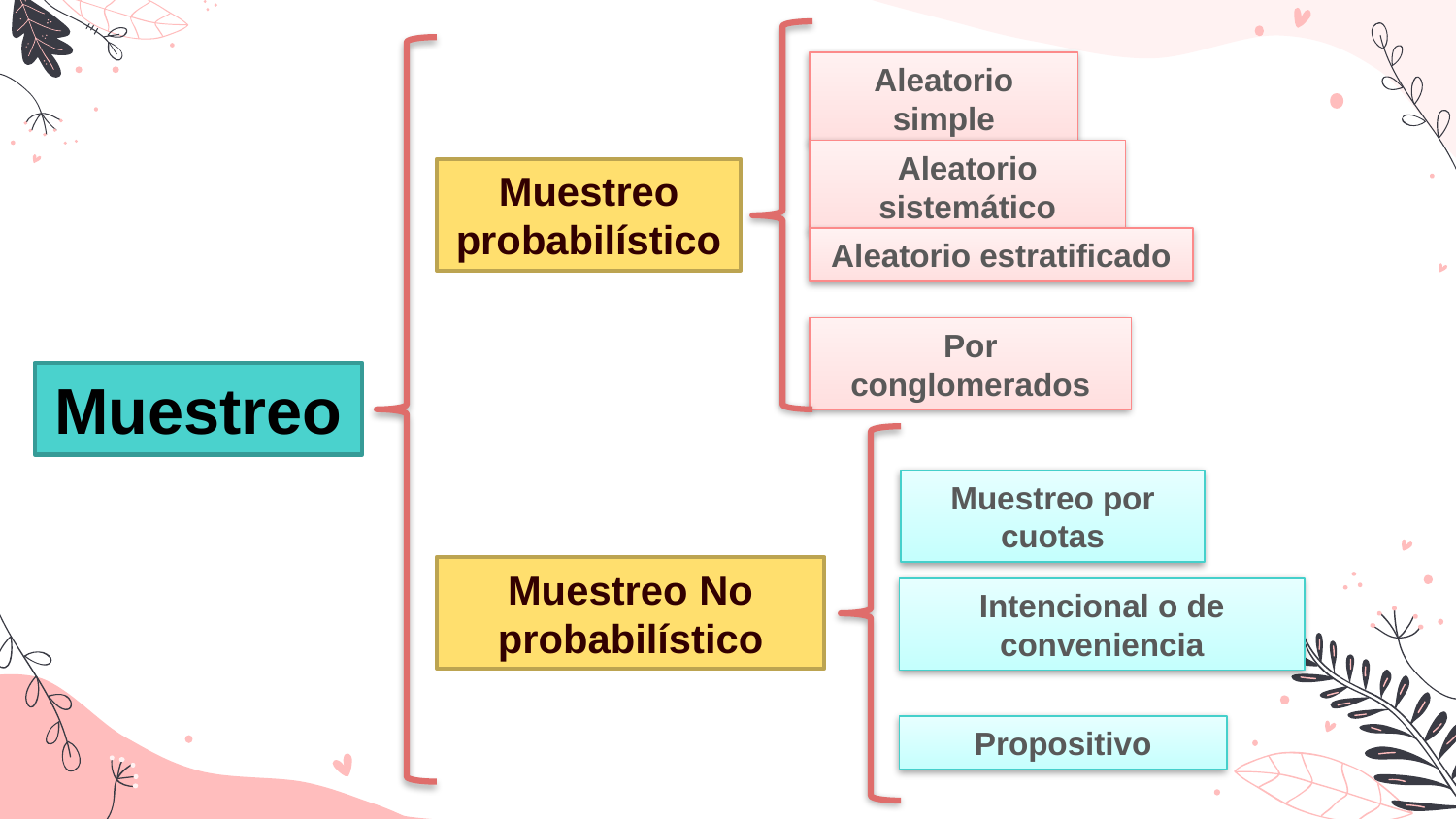

Aleatorio simple
Aleatorio sistemático
Muestreo probabilístico
Aleatorio estratificado
Por conglomerados
Muestreo

Muestreo por cuotas
Muestreo No probabilístico
Intencional o de conveniencia
Propositivo